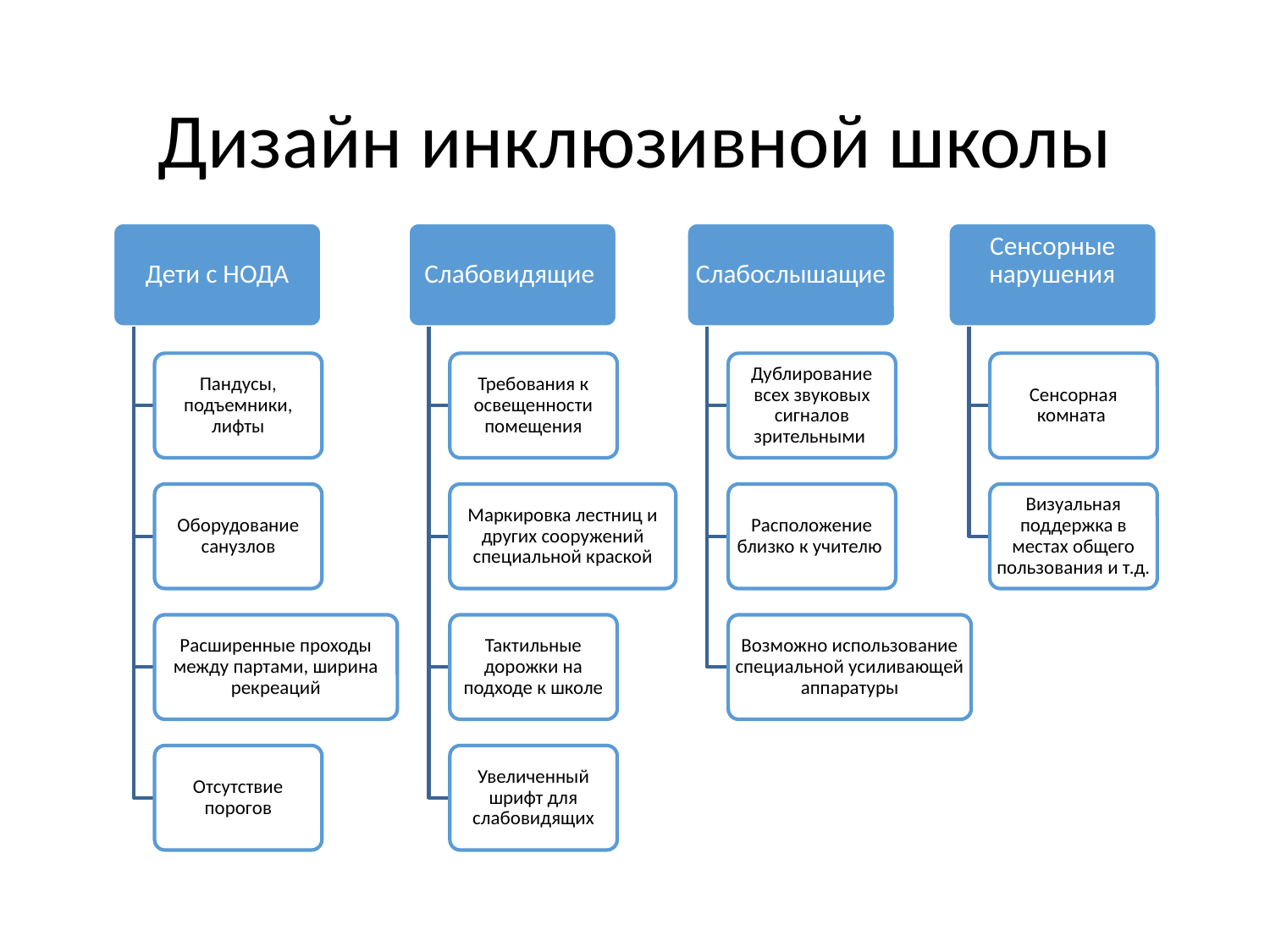

# Дизайн инклюзивной школы

Дети с НОДА
Слабовидящие
Слабослышащие
Сенсорные нарушения

Пандусы, подъемники, лифты
Требования к освещенности помещения
Дублирование всех звуковых сигналов зрительными
Сенсорная комната

Оборудование санузлов
Маркировка лестниц и других сооружений специальной краской
Расположение близко к учителю
Визуальная поддержка в местах общего пользования и т.д.

Расширенные проходы между партами, ширина рекреаций
Тактильные дорожки на подходе к школе
Возможно использование специальной усиливающей аппаратуры

Отсутствие порогов
Увеличенный шрифт для слабовидящих